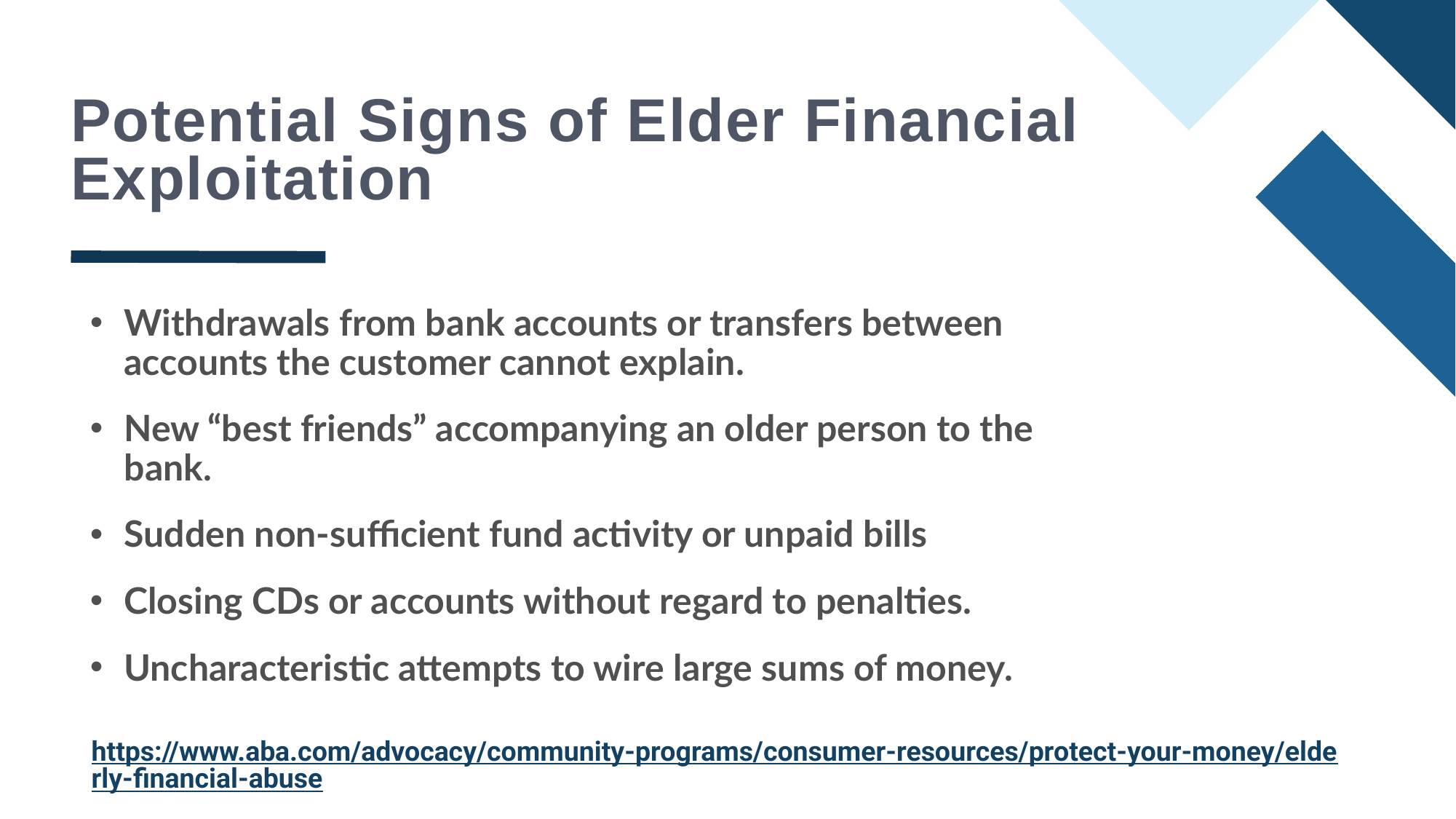

# Potential Signs of Elder Financial Exploitation
Withdrawals from bank accounts or transfers between accounts the customer cannot explain.
New “best friends” accompanying an older person to the bank.
Sudden non-sufficient fund activity or unpaid bills
Closing CDs or accounts without regard to penalties.
Uncharacteristic attempts to wire large sums of money.

https://www.aba.com/advocacy/community-programs/consumer-resources/protect-your-money/elderly-financial-abuse